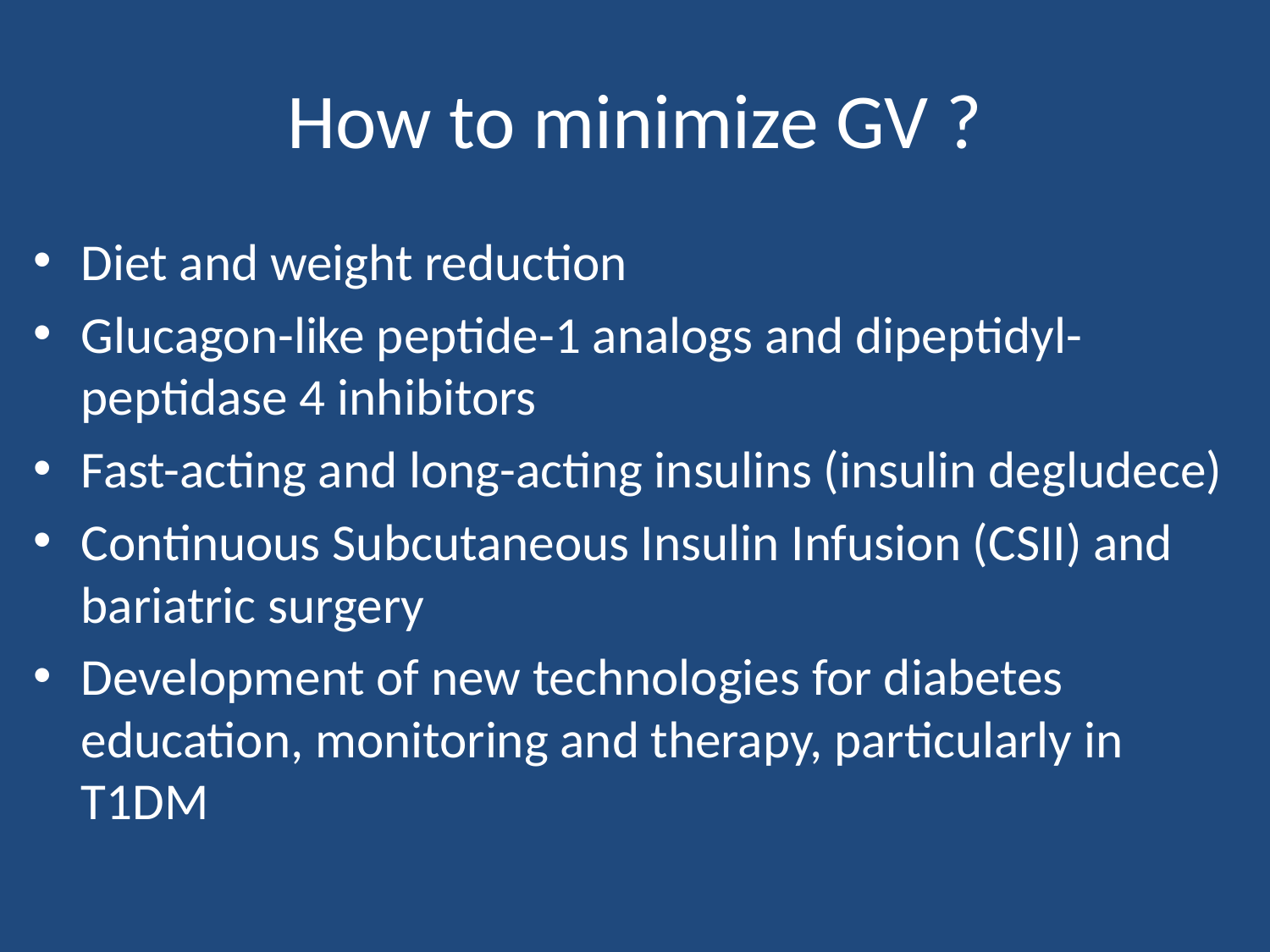

# How to minimize GV ?
Diet and weight reduction
Glucagon-like peptide-1 analogs and dipeptidyl-peptidase 4 inhibitors
Fast-acting and long-acting insulins (insulin degludece)
Continuous Subcutaneous Insulin Infusion (CSII) and bariatric surgery
Development of new technologies for diabetes education, monitoring and therapy, particularly in T1DM